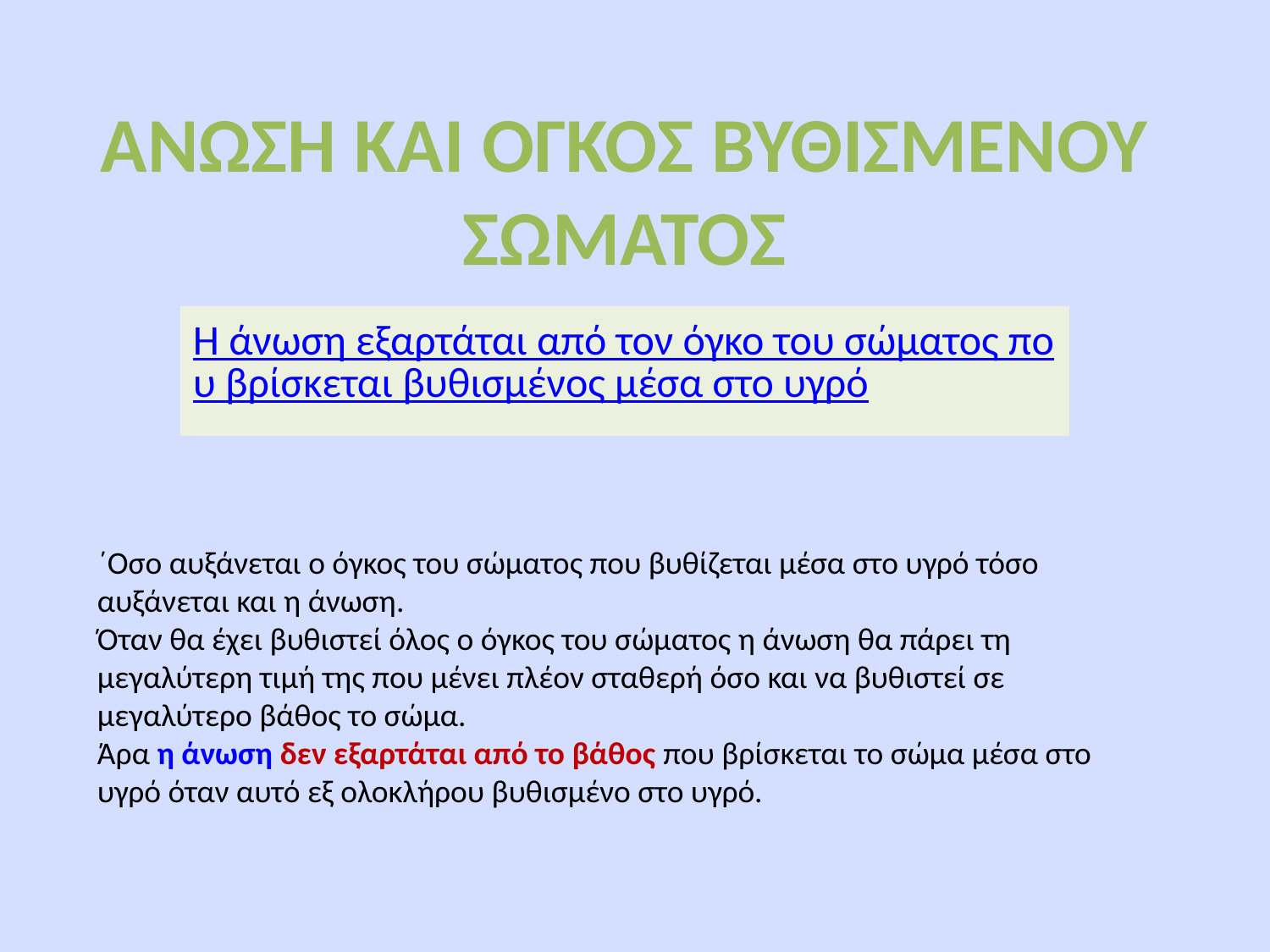

# ΑΝΩΣΗ ΚΑΙ ΟΓΚΟΣ ΒΥΘΙΣΜΕΝΟΥ ΣΩΜΑΤΟΣ
Η άνωση εξαρτάται από τον όγκο του σώματος που βρίσκεται βυθισμένος μέσα στο υγρό
΄Οσο αυξάνεται ο όγκος του σώματος που βυθίζεται μέσα στο υγρό τόσο αυξάνεται και η άνωση.
Όταν θα έχει βυθιστεί όλος ο όγκος του σώματος η άνωση θα πάρει τη μεγαλύτερη τιμή της που μένει πλέον σταθερή όσο και να βυθιστεί σε μεγαλύτερο βάθος το σώμα.
Άρα η άνωση δεν εξαρτάται από το βάθος που βρίσκεται το σώμα μέσα στο υγρό όταν αυτό εξ ολοκλήρου βυθισμένο στο υγρό.